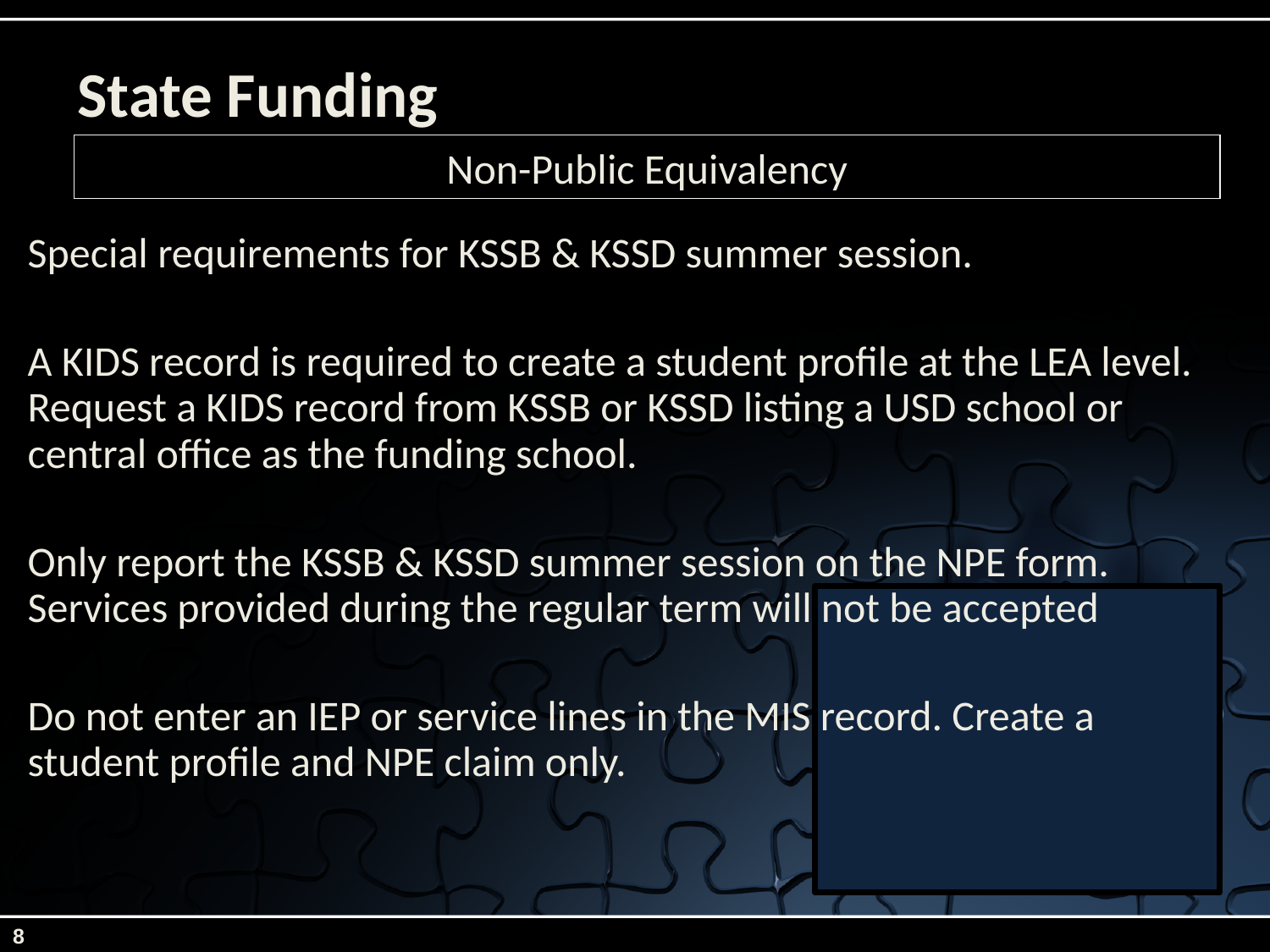

# State Funding
Non-Public Equivalency
Special requirements for KSSB & KSSD summer session.

A KIDS record is required to create a student profile at the LEA level. Request a KIDS record from KSSB or KSSD listing a USD school or central office as the funding school.

Only report the KSSB & KSSD summer session on the NPE form. Services provided during the regular term will not be accepted

Do not enter an IEP or service lines in the MIS record. Create a student profile and NPE claim only.

8